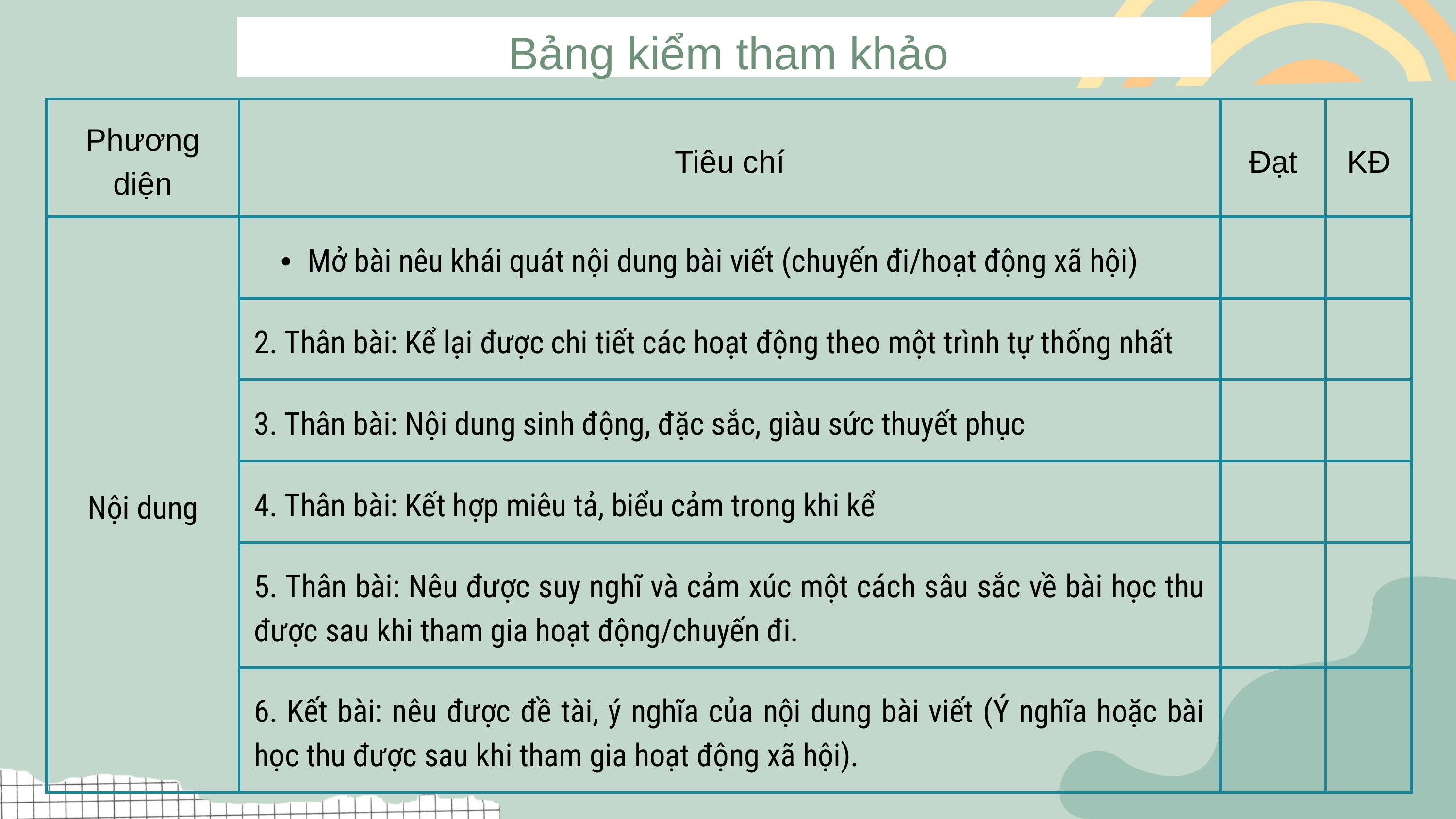

Bảng kiểm tham khảo

| Phương diện | Tiêu chí | Đạt | KĐ |
| --- | --- | --- | --- |
| Nội dung | Mở bài nêu khái quát nội dung bài viết (chuyến đi/hoạt động xã hội) |  |  |
| Nội dung | 2. Thân bài: Kể lại được chi tiết các hoạt động theo một trình tự thống nhất |  |  |
| Nội dung | 3. Thân bài: Nội dung sinh động, đặc sắc, giàu sức thuyết phục |  |  |
| Nội dung | 4. Thân bài: Kết hợp miêu tả, biểu cảm trong khi kể |  |  |
| Nội dung | 5. Thân bài: Nêu được suy nghĩ và cảm xúc một cách sâu sắc về bài học thu được sau khi tham gia hoạt động/chuyến đi. |  |  |
| Nội dung | 6. Kết bài: nêu được đề tài, ý nghĩa của nội dung bài viết (Ý nghĩa hoặc bài học thu được sau khi tham gia hoạt động xã hội). |  |  |